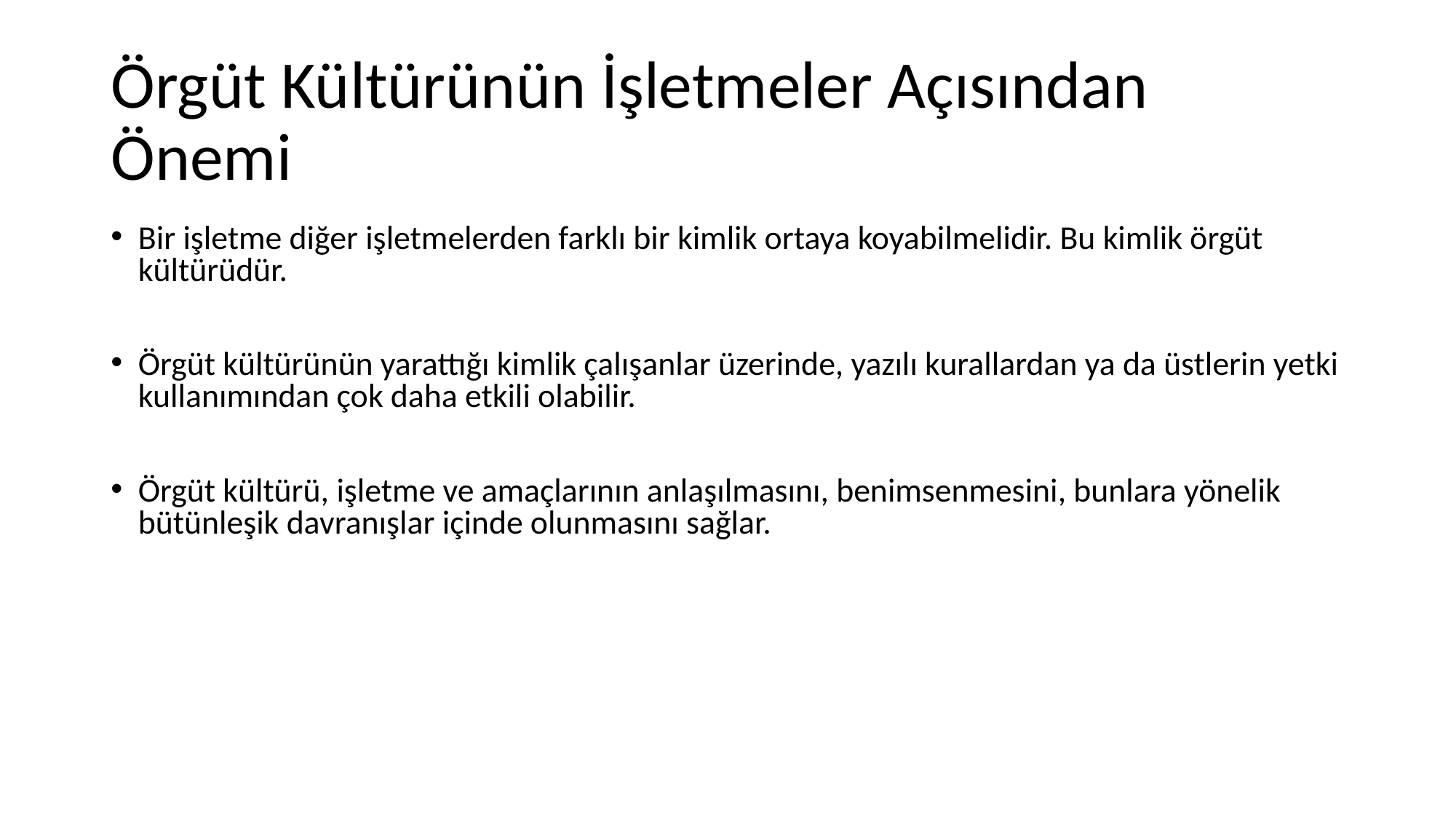

# Örgüt Kültürünün İşletmeler Açısından Önemi
Bir işletme diğer işletmelerden farklı bir kimlik ortaya koyabilmelidir. Bu kimlik örgüt kültürüdür.

Örgüt kültürünün yarattığı kimlik çalışanlar üzerinde, yazılı kurallardan ya da üstlerin yetki kullanımından çok daha etkili olabilir.

Örgüt kültürü, işletme ve amaçlarının anlaşılmasını, benimsenmesini, bunlara yönelik bütünleşik davranışlar içinde olunmasını sağlar.